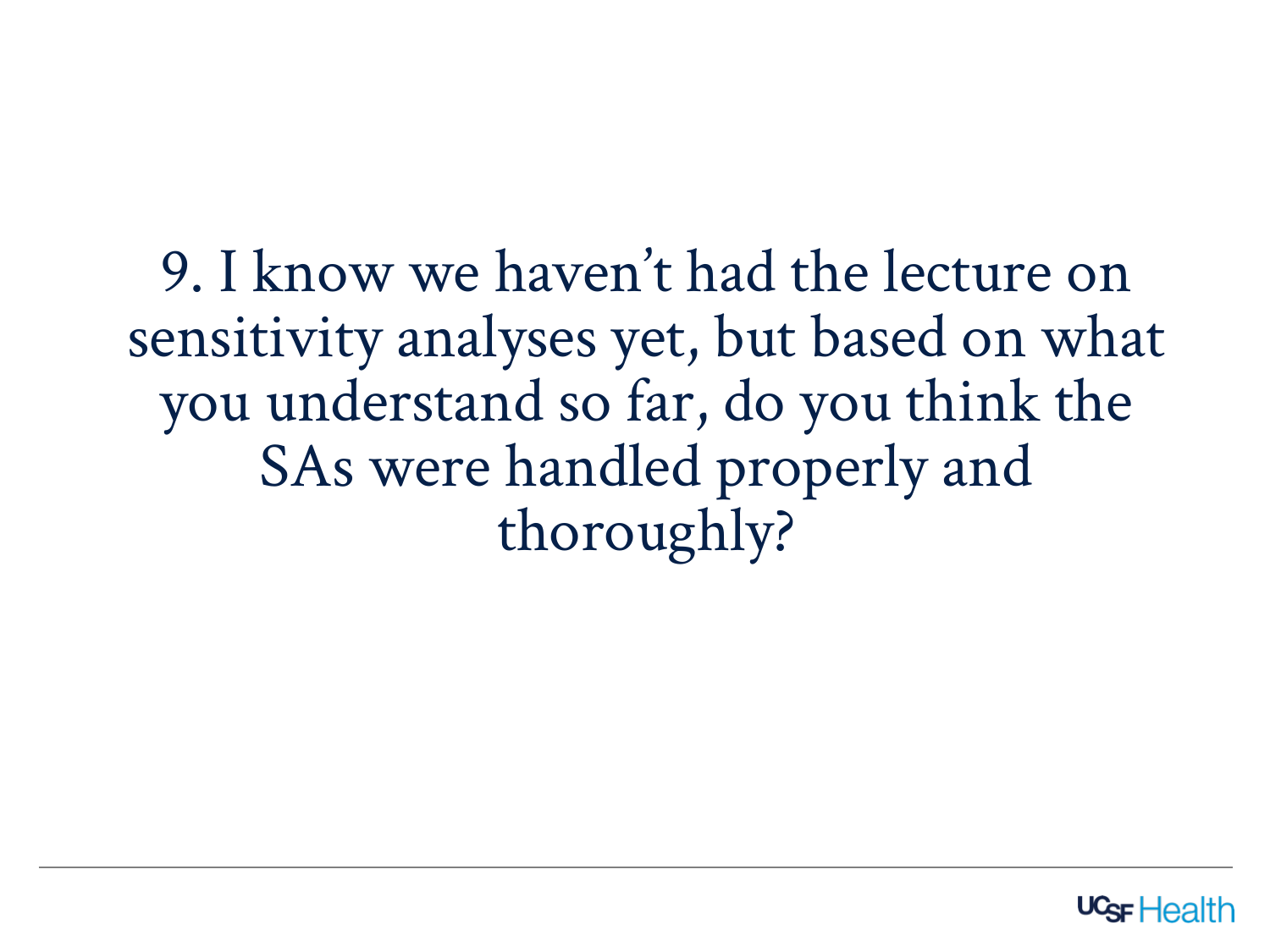

# 9. I know we haven’t had the lecture on sensitivity analyses yet, but based on what you understand so far, do you think the SAs were handled properly and thoroughly?